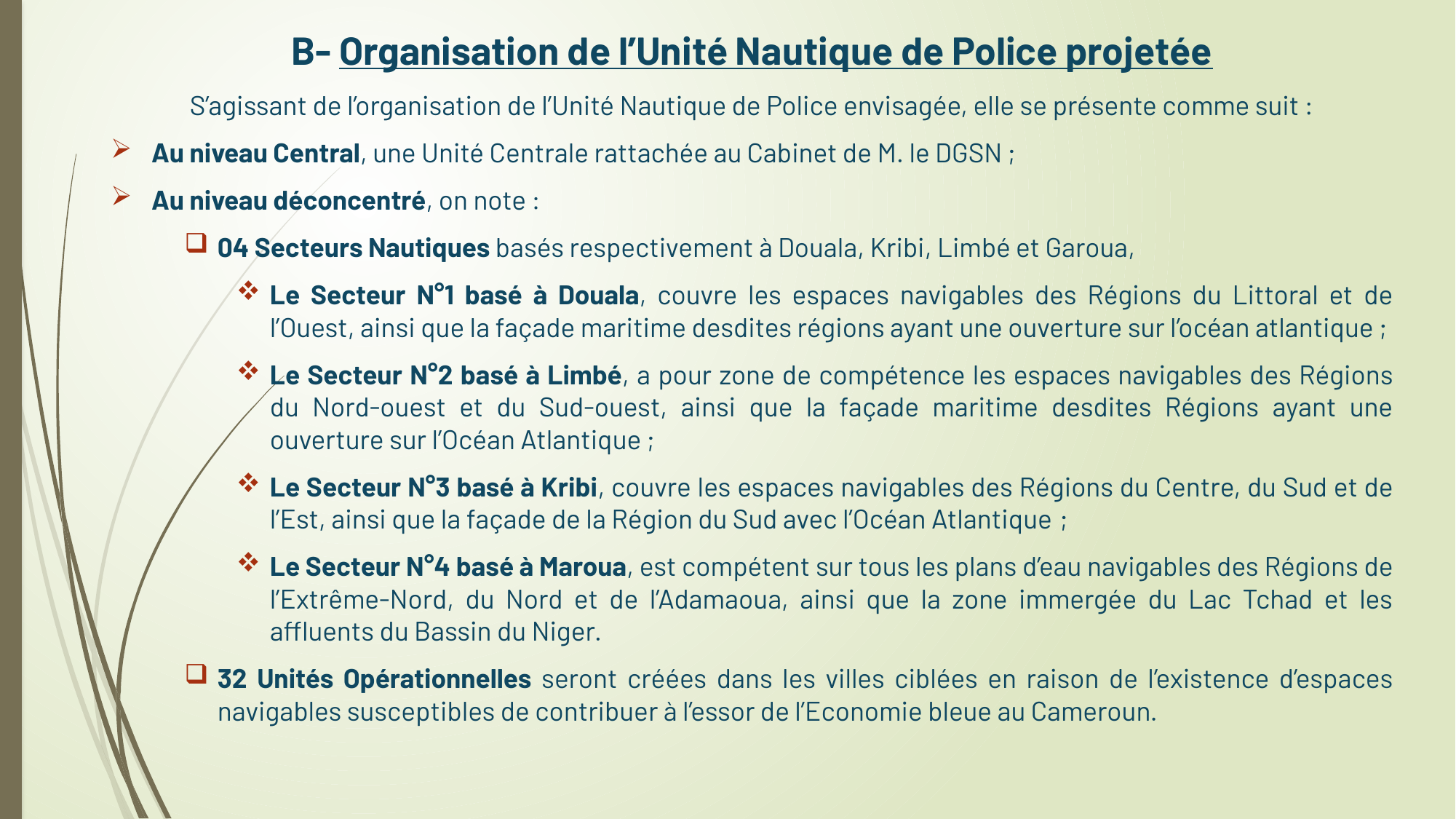

B- Organisation de l’Unité Nautique de Police projetée
S’agissant de l’organisation de l’Unité Nautique de Police envisagée, elle se présente comme suit :
Au niveau Central, une Unité Centrale rattachée au Cabinet de M. le DGSN ;
Au niveau déconcentré, on note :
04 Secteurs Nautiques basés respectivement à Douala, Kribi, Limbé et Garoua,
Le Secteur N°1 basé à Douala, couvre les espaces navigables des Régions du Littoral et de l’Ouest, ainsi que la façade maritime desdites régions ayant une ouverture sur l’océan atlantique ;
Le Secteur N°2 basé à Limbé, a pour zone de compétence les espaces navigables des Régions du Nord-ouest et du Sud-ouest, ainsi que la façade maritime desdites Régions ayant une ouverture sur l’Océan Atlantique ;
Le Secteur N°3 basé à Kribi, couvre les espaces navigables des Régions du Centre, du Sud et de l’Est, ainsi que la façade de la Région du Sud avec l’Océan Atlantique ;
Le Secteur N°4 basé à Maroua, est compétent sur tous les plans d’eau navigables des Régions de l’Extrême-Nord, du Nord et de l’Adamaoua, ainsi que la zone immergée du Lac Tchad et les affluents du Bassin du Niger.
32 Unités Opérationnelles seront créées dans les villes ciblées en raison de l’existence d’espaces navigables susceptibles de contribuer à l’essor de l’Economie bleue au Cameroun.